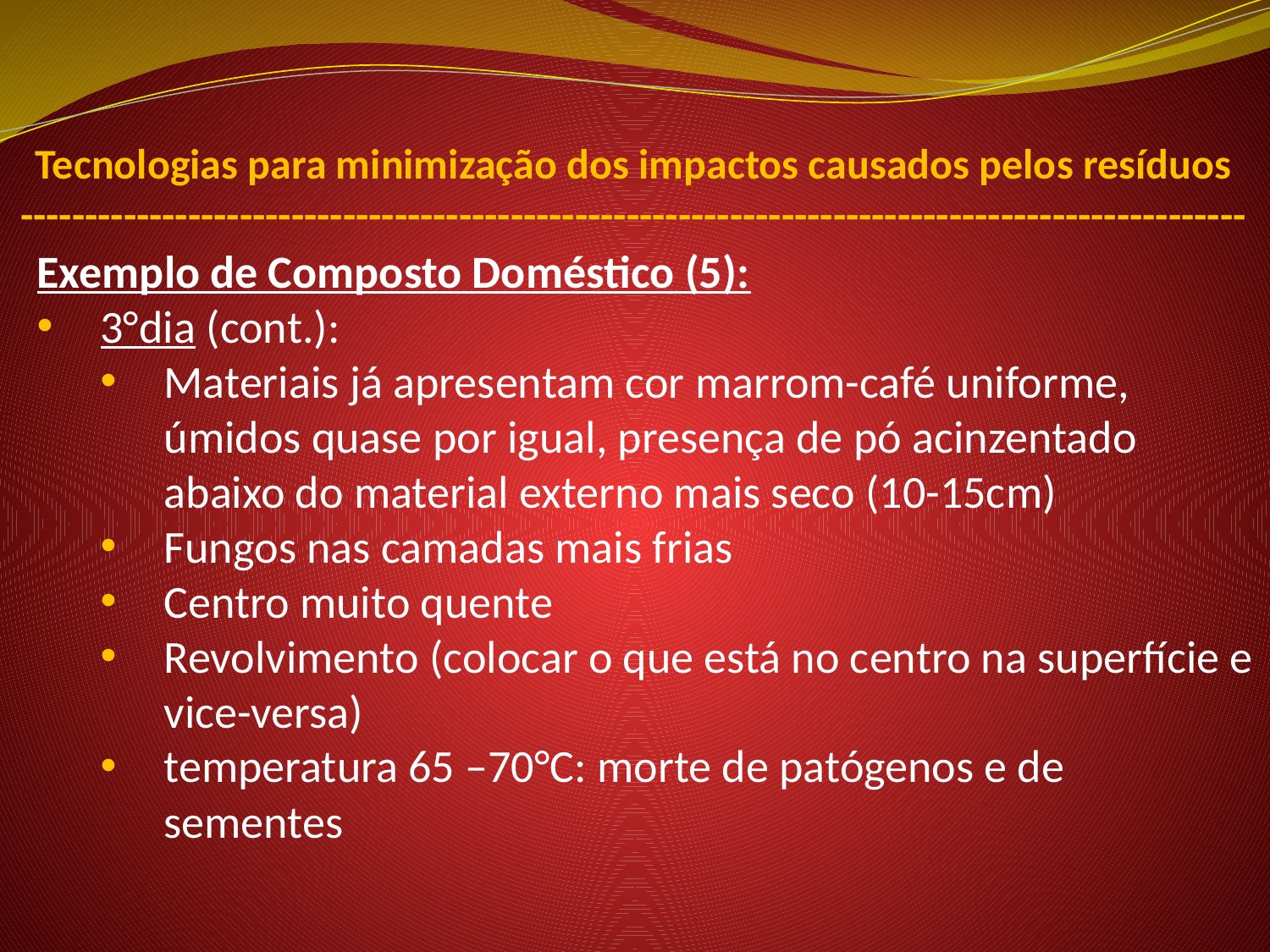

Tecnologias para minimização dos impactos causados pelos resíduos
-----------------------------------------------------------------------------------------------
Exemplo de Composto Doméstico (5):
3°dia (cont.):
Materiais já apresentam cor marrom-café uniforme, úmidos quase por igual, presença de pó acinzentado abaixo do material externo mais seco (10-15cm)
Fungos nas camadas mais frias
Centro muito quente
Revolvimento (colocar o que está no centro na superfície e vice-versa)
temperatura 65 –70°C: morte de patógenos e de sementes